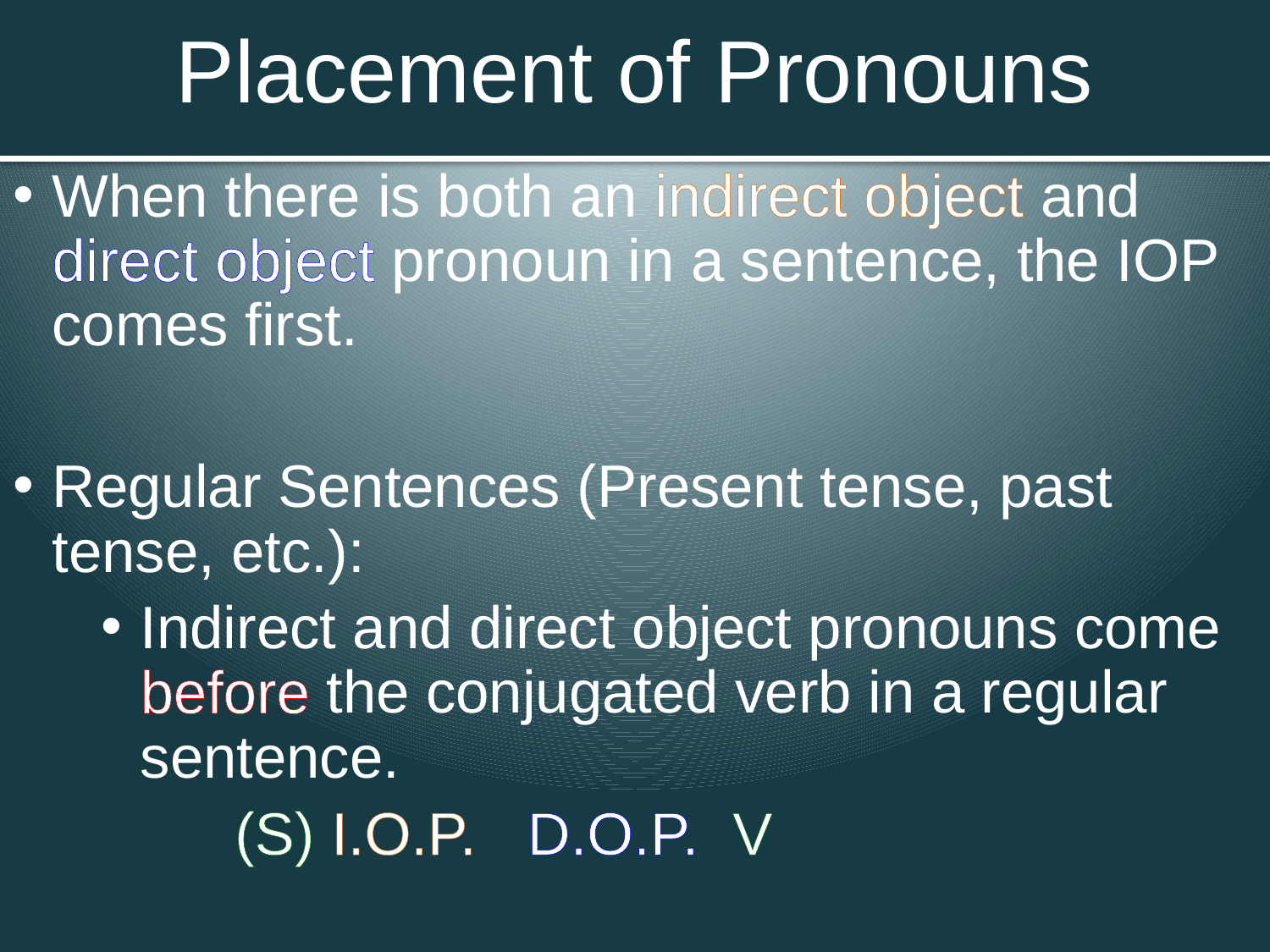

# Placement of Pronouns
When there is both an indirect object and direct object pronoun in a sentence, the IOP comes first.
Regular Sentences (Present tense, past tense, etc.):
Indirect and direct object pronouns come before the conjugated verb in a regular sentence.
(S) I.O.P.   D.O.P.  V